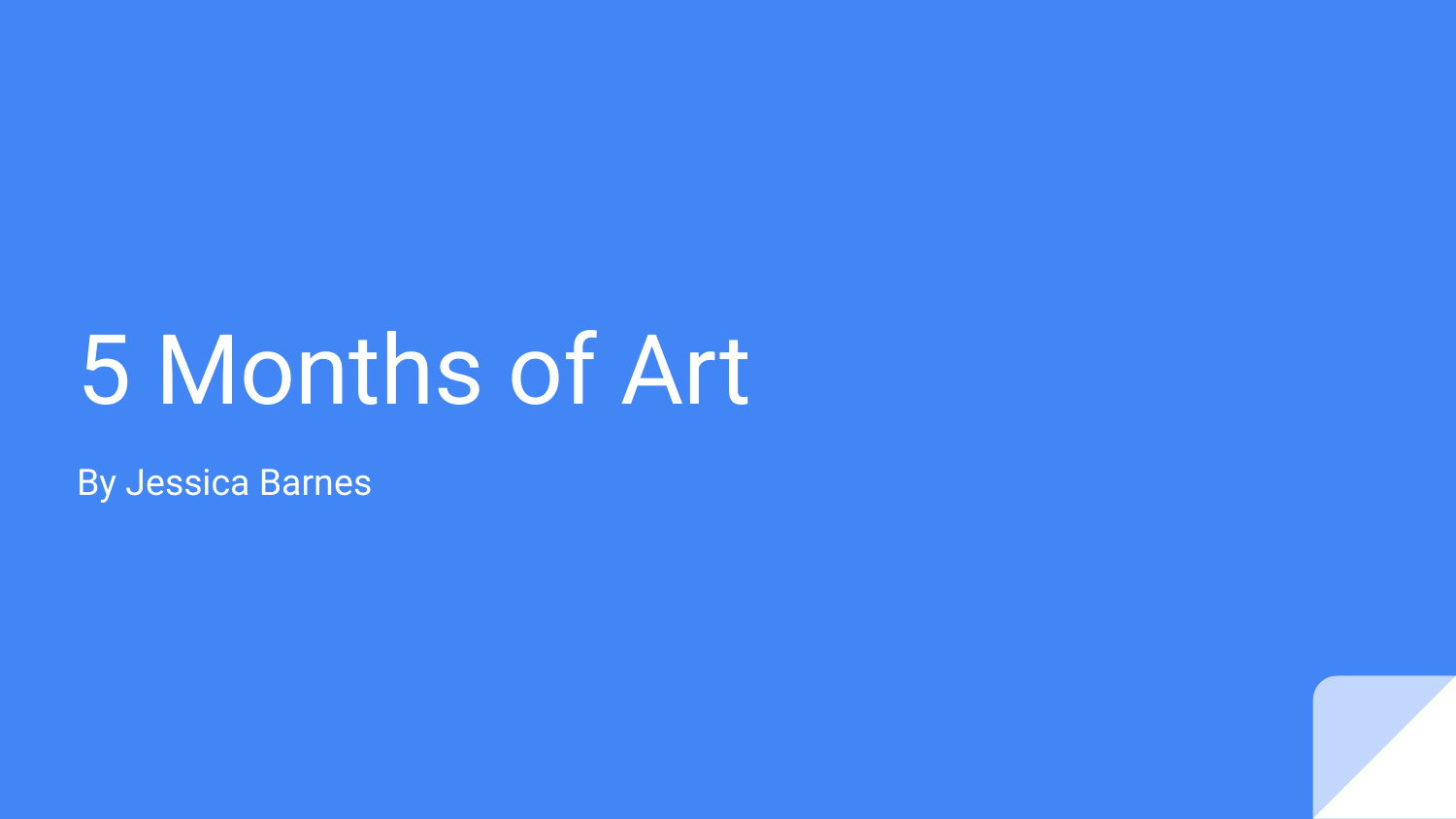

# 5 Months of Art
By Jessica Barnes